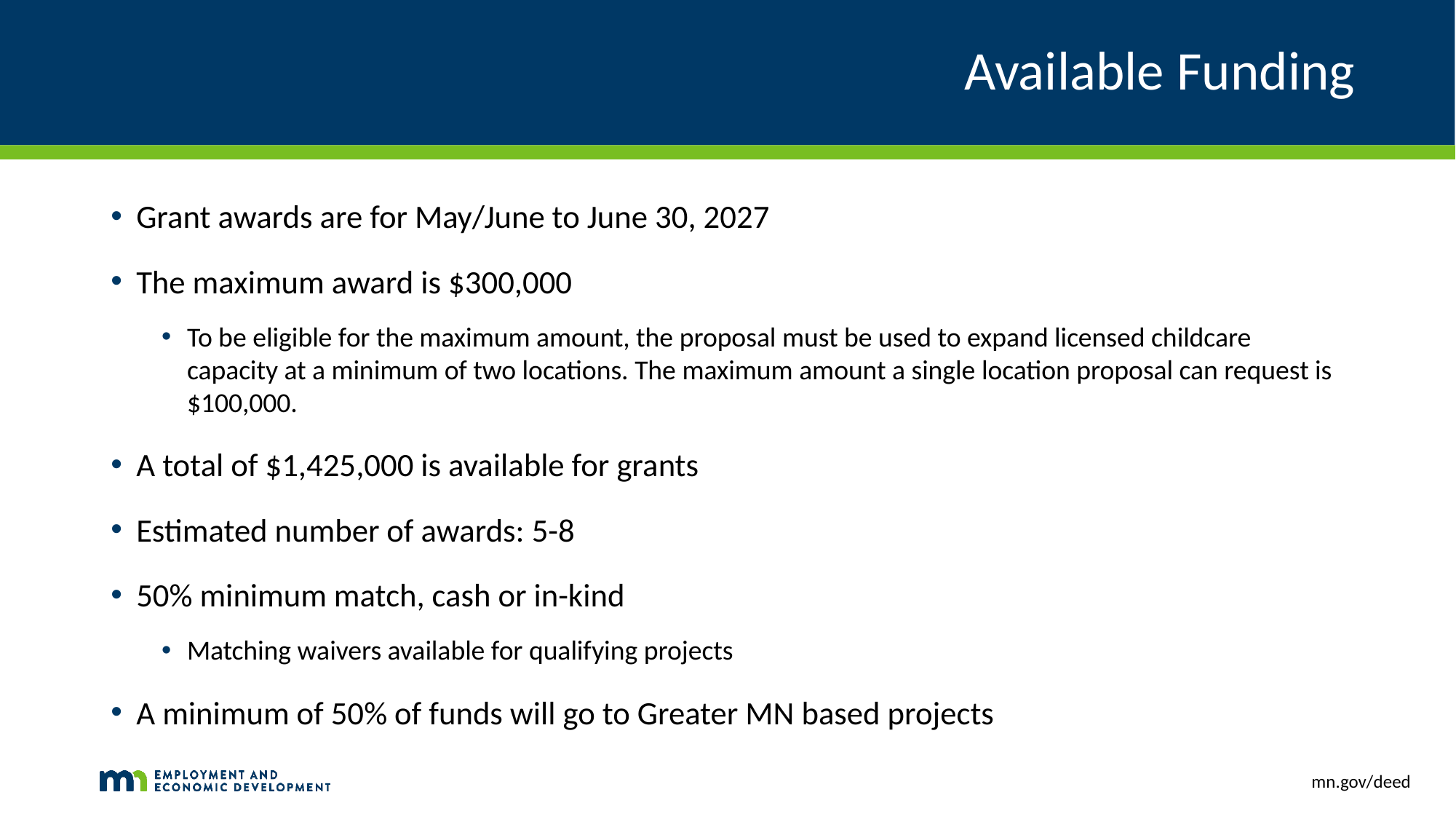

# Available Funding
Grant awards are for May/June to June 30, 2027
The maximum award is $300,000
To be eligible for the maximum amount, the proposal must be used to expand licensed childcare capacity at a minimum of two locations. The maximum amount a single location proposal can request is $100,000.
A total of $1,425,000 is available for grants
Estimated number of awards: 5-8
50% minimum match, cash or in-kind
Matching waivers available for qualifying projects
A minimum of 50% of funds will go to Greater MN based projects
mn.gov/deed